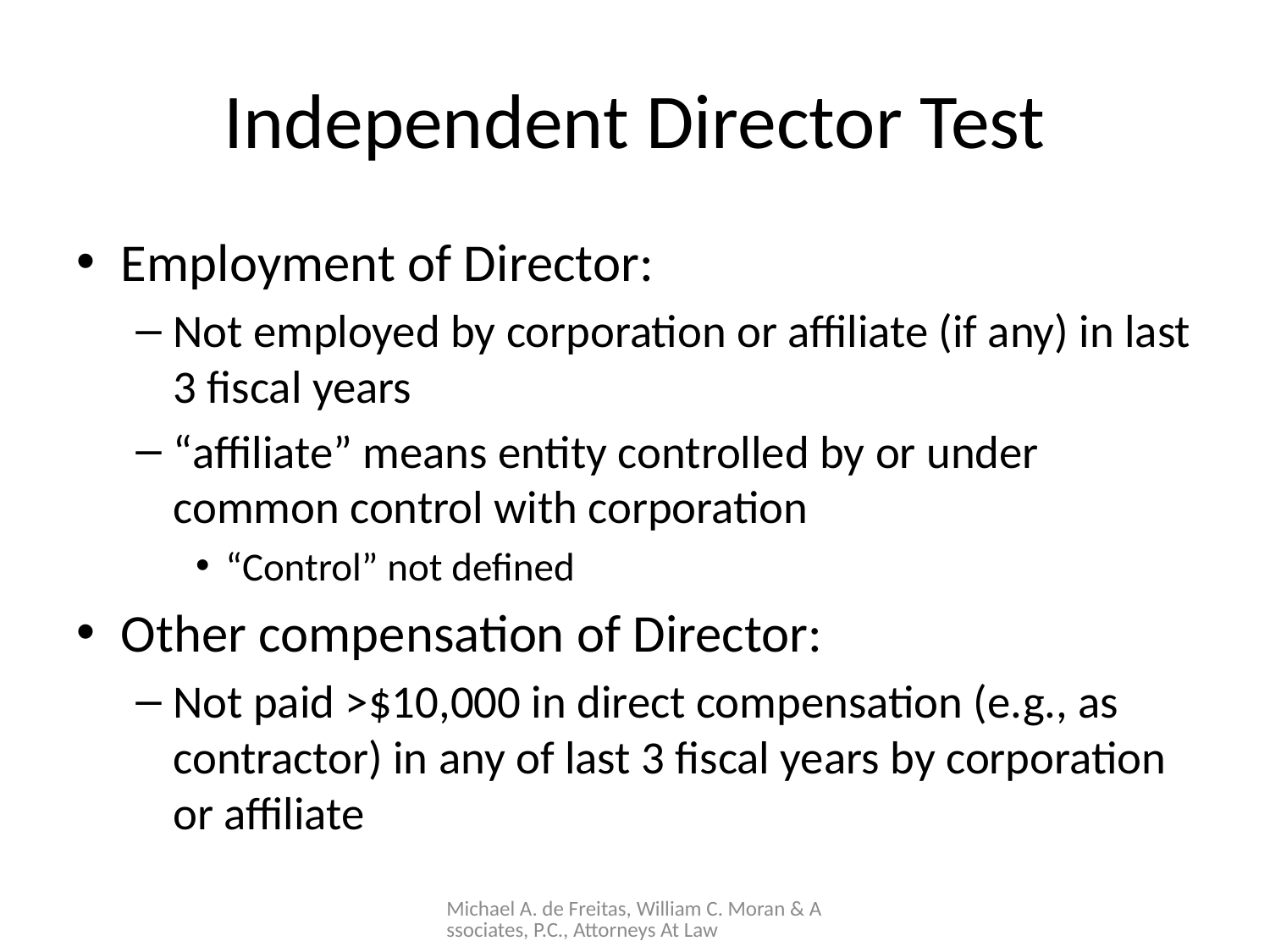

# Independent Director Test
Employment of Director:
Not employed by corporation or affiliate (if any) in last 3 fiscal years
“affiliate” means entity controlled by or under common control with corporation
“Control” not defined
Other compensation of Director:
Not paid >$10,000 in direct compensation (e.g., as contractor) in any of last 3 fiscal years by corporation or affiliate
Michael A. de Freitas, William C. Moran & Associates, P.C., Attorneys At Law